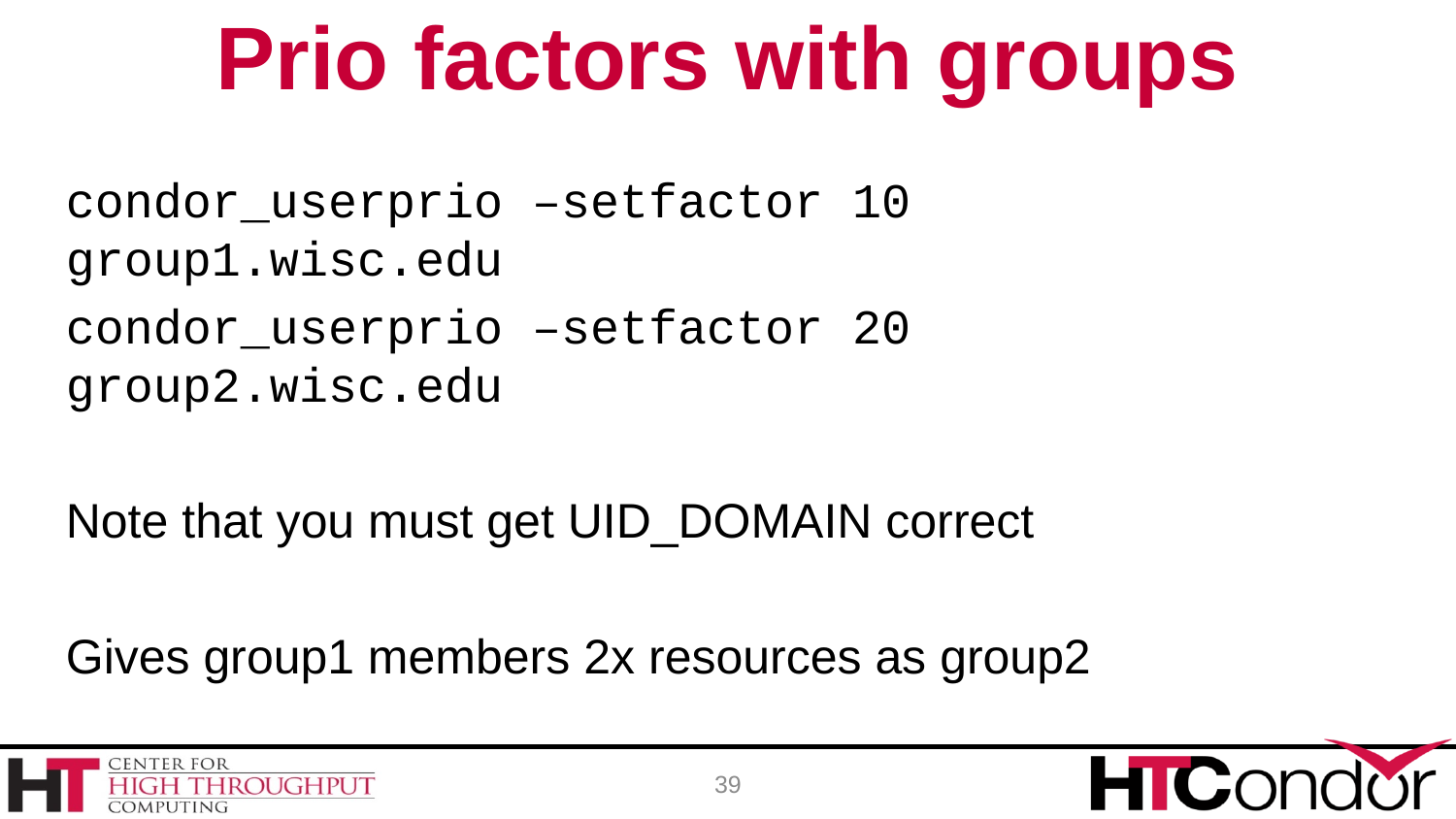

# Prio factors with groups
condor_userprio –setfactor 10 group1.wisc.edu
condor_userprio –setfactor 20 group2.wisc.edu

Note that you must get UID_DOMAIN correct

Gives group1 members 2x resources as group2
39